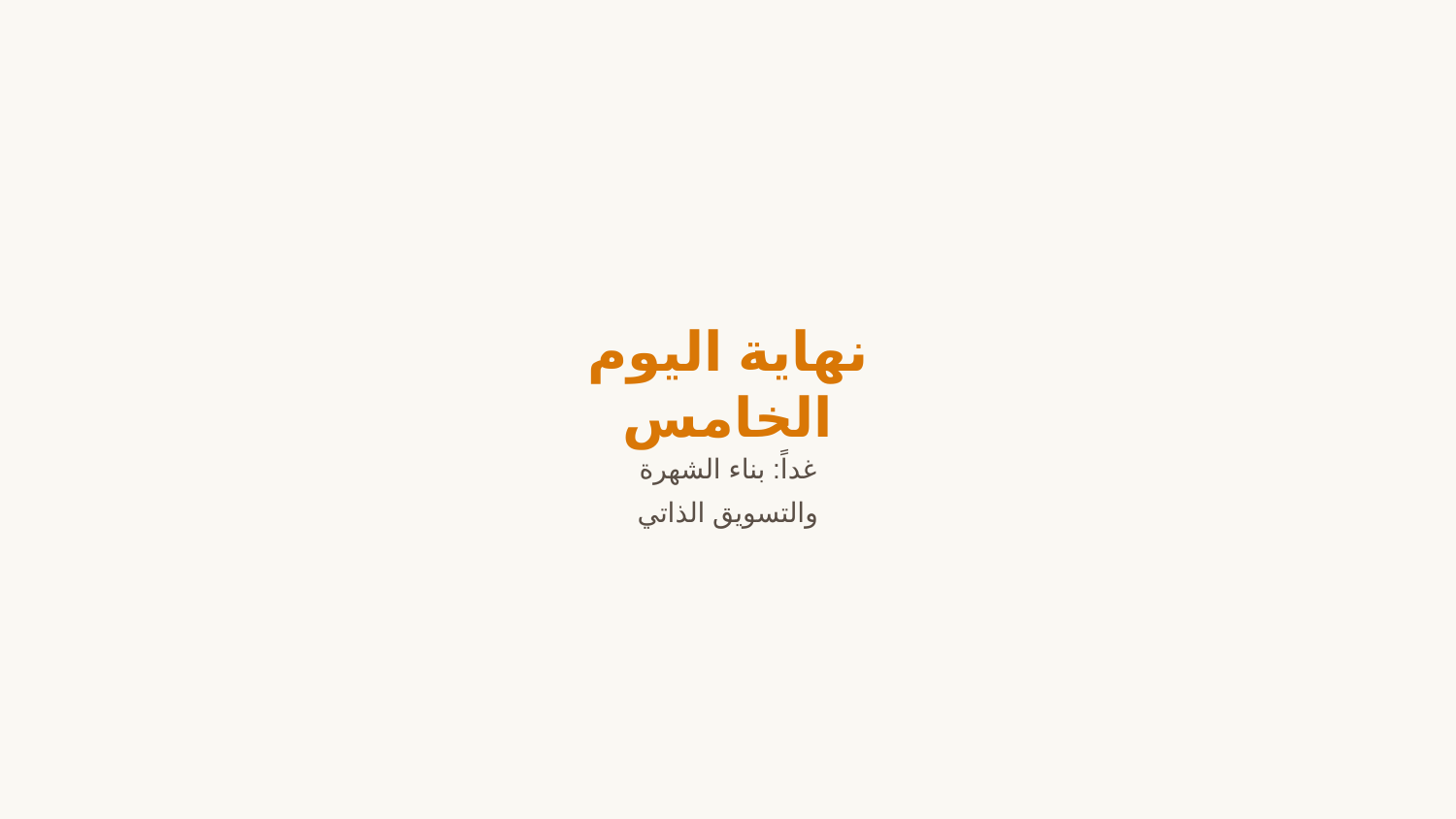

نهاية اليوم الخامس
غداً: بناء الشهرة والتسويق الذاتي